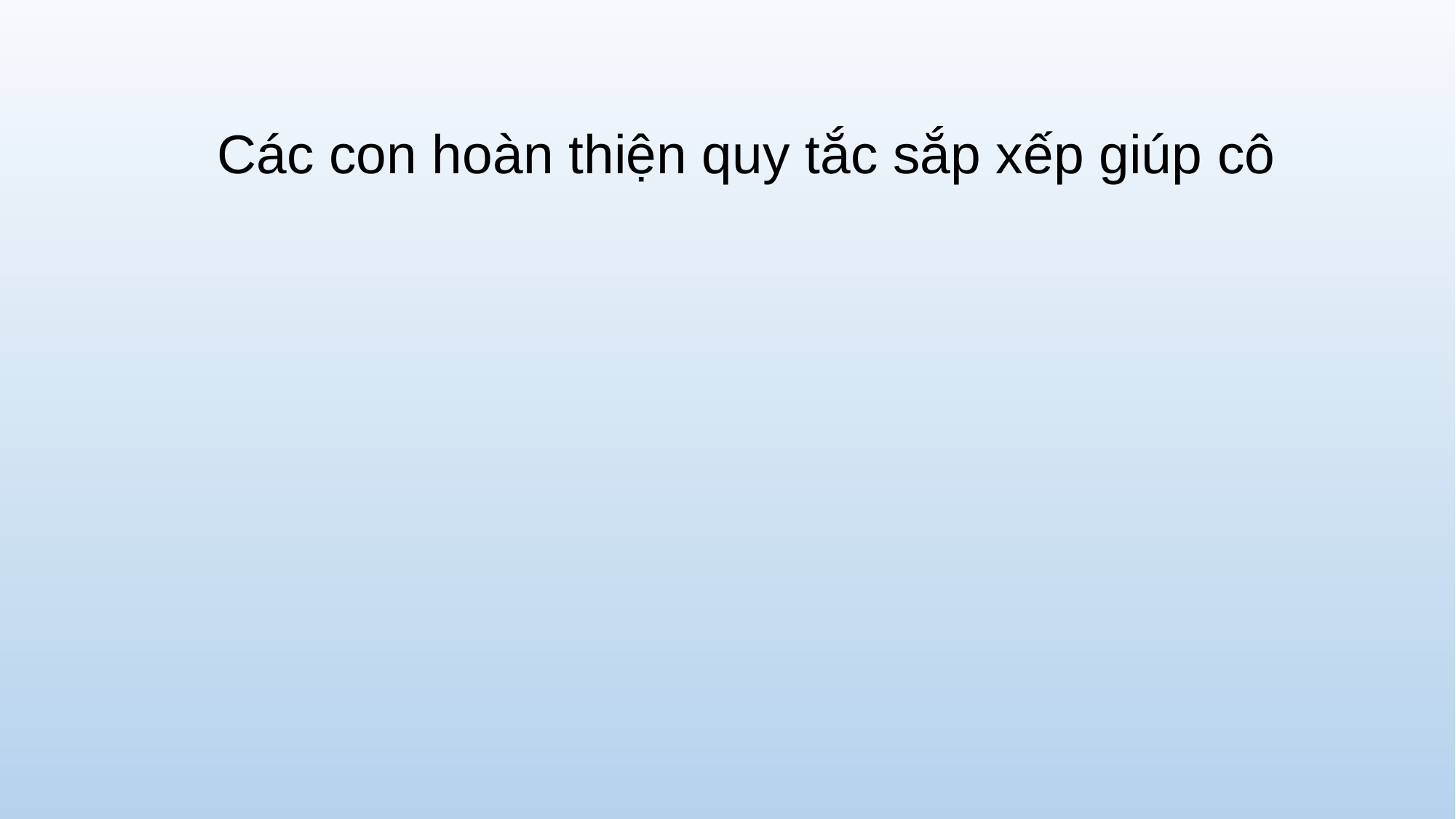

Các con hoàn thiện quy tắc sắp xếp giúp cô